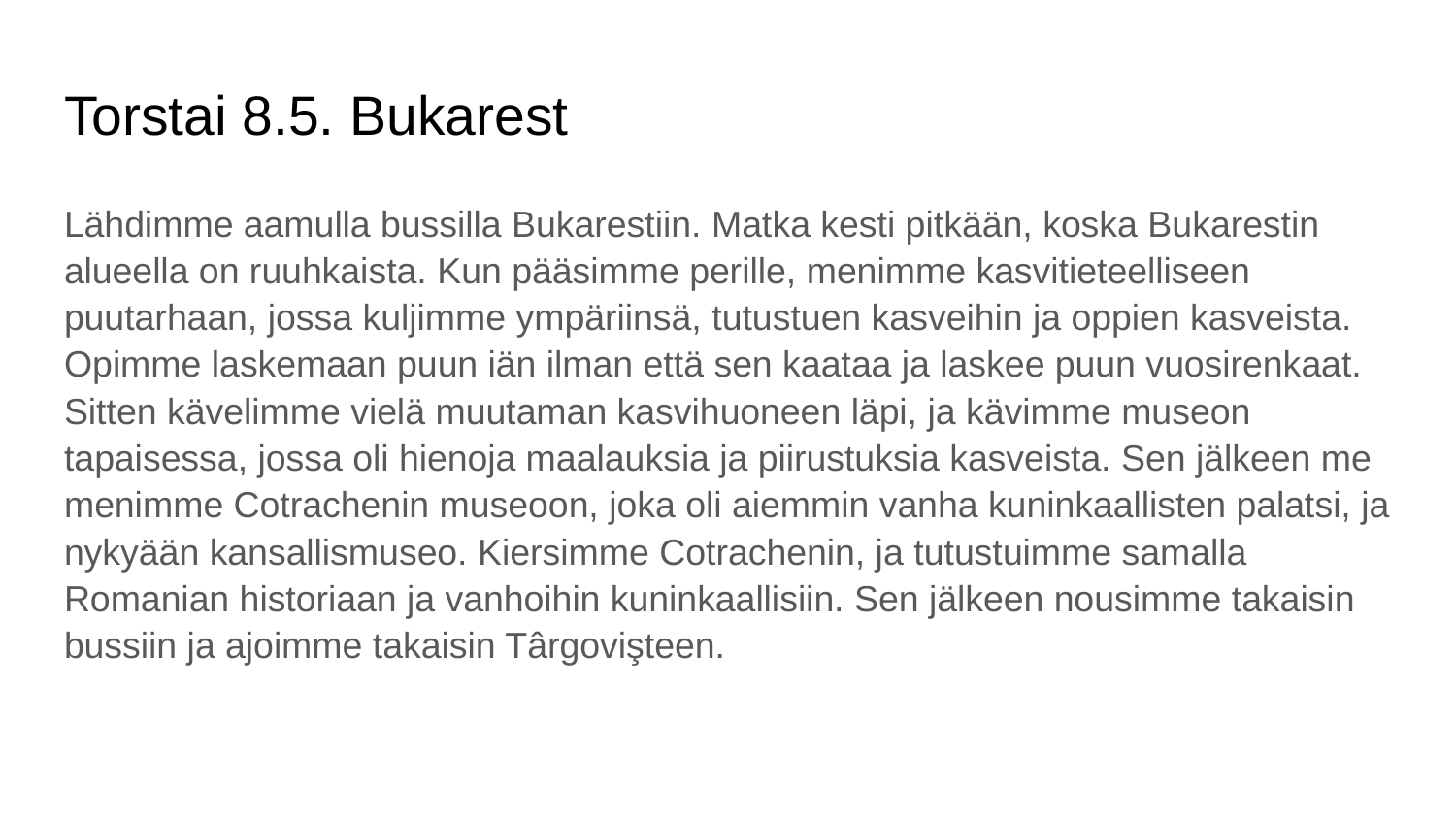

# Torstai 8.5. Bukarest
Lähdimme aamulla bussilla Bukarestiin. Matka kesti pitkään, koska Bukarestin  alueella on ruuhkaista. Kun pääsimme perille, menimme kasvitieteelliseen puutarhaan, jossa kuljimme ympäriinsä, tutustuen kasveihin ja oppien kasveista. Opimme laskemaan puun iän ilman että sen kaataa ja laskee puun vuosirenkaat. Sitten kävelimme vielä muutaman kasvihuoneen läpi, ja kävimme museon tapaisessa, jossa oli hienoja maalauksia ja piirustuksia kasveista. Sen jälkeen me menimme Cotrachenin museoon, joka oli aiemmin vanha kuninkaallisten palatsi, ja nykyään kansallismuseo. Kiersimme Cotrachenin, ja tutustuimme samalla Romanian historiaan ja vanhoihin kuninkaallisiin. Sen jälkeen nousimme takaisin bussiin ja ajoimme takaisin Târgovişteen.